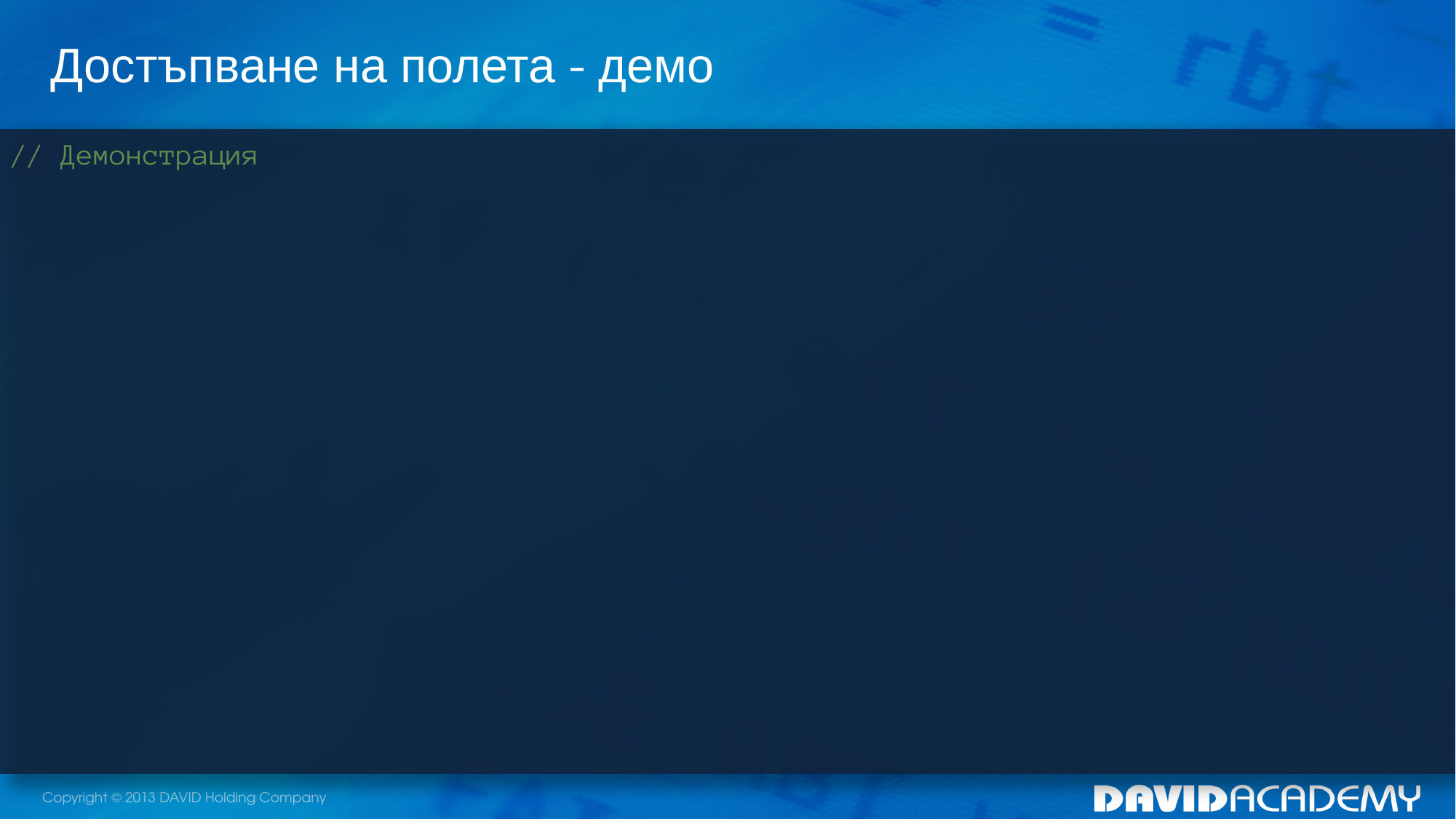

# Достъпване на полета - демо
// Демонстрация